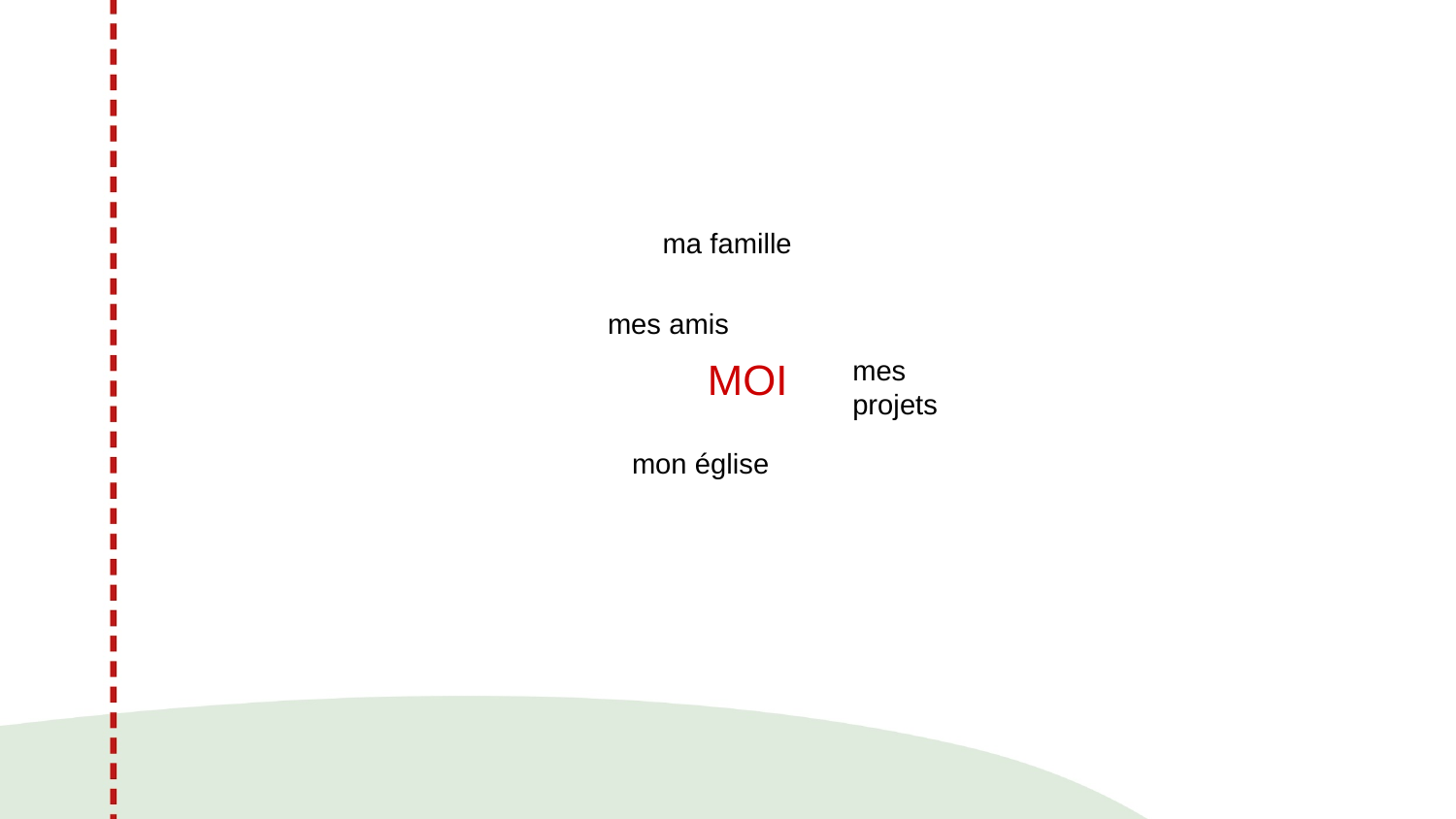

ma famille
mes amis
MOI
mes projets
mon église